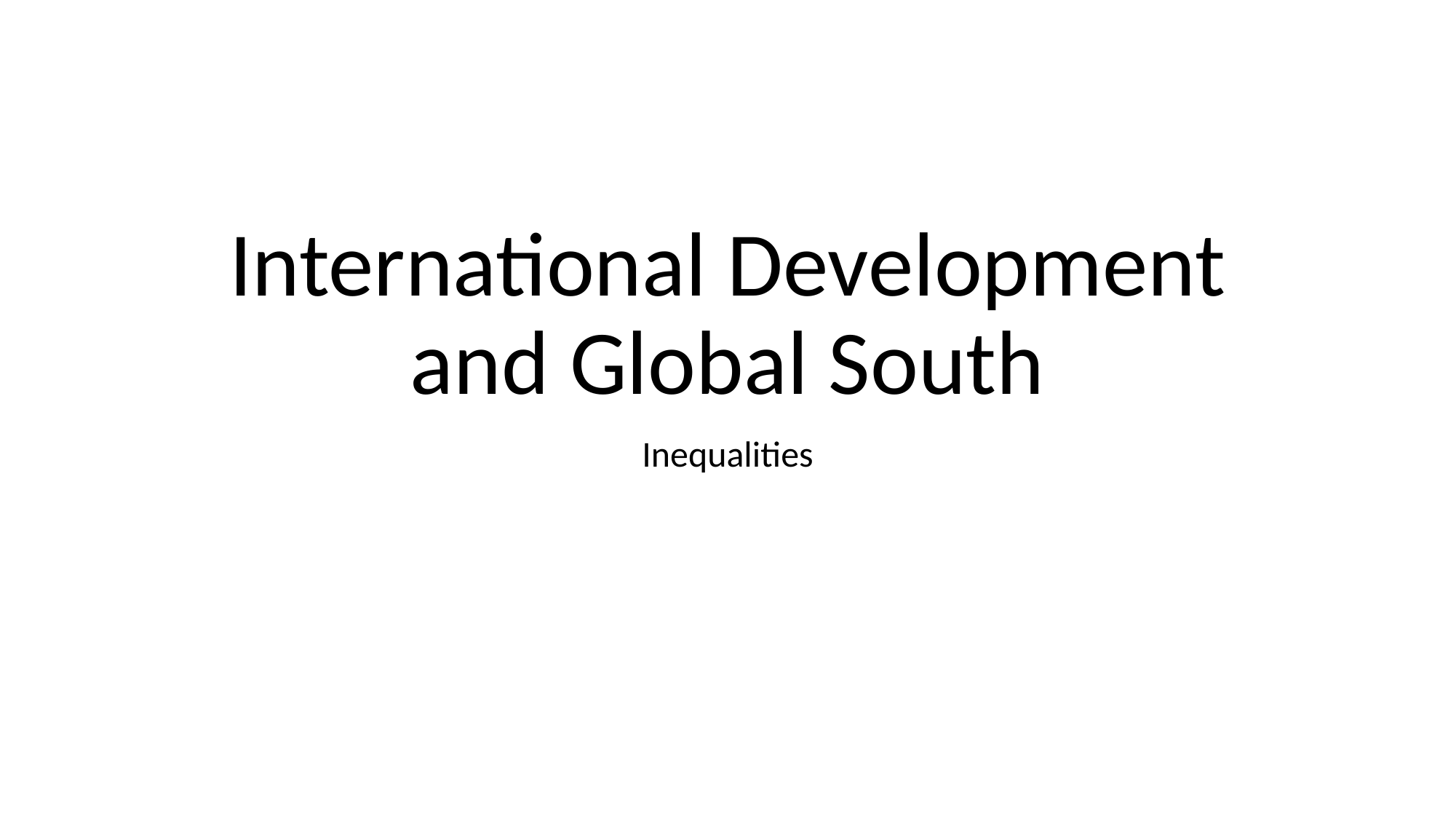

# International Development and Global South
Inequalities